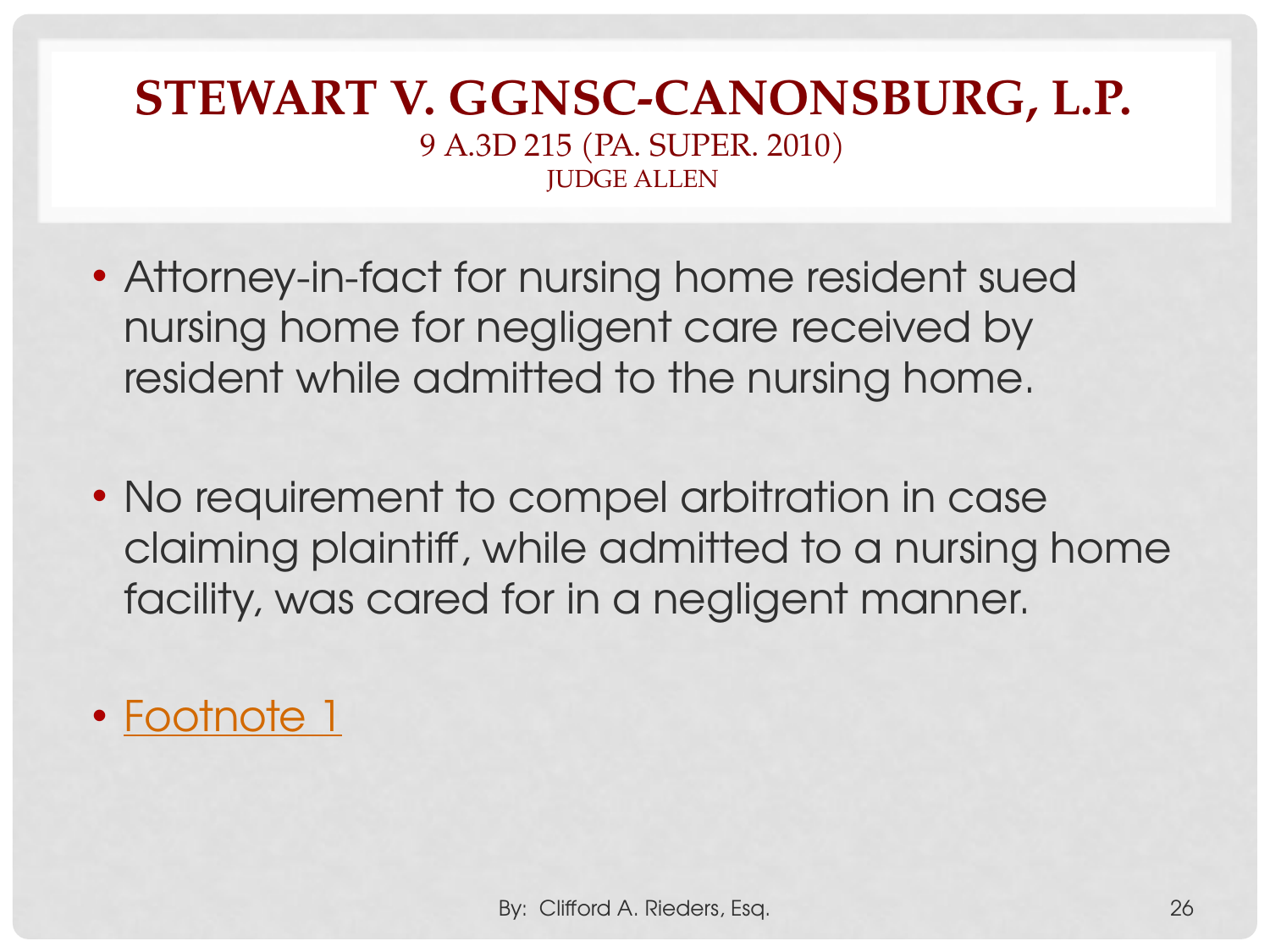

# Stewart v. ggnsc-canonsburg, l.p. 9 A.3d 215 (Pa. Super. 2010) Judge Allen
Attorney-in-fact for nursing home resident sued nursing home for negligent care received by resident while admitted to the nursing home.

No requirement to compel arbitration in case claiming plaintiff, while admitted to a nursing home facility, was cared for in a negligent manner.

Footnote 1
By:  Clifford A. Rieders, Esq.
26